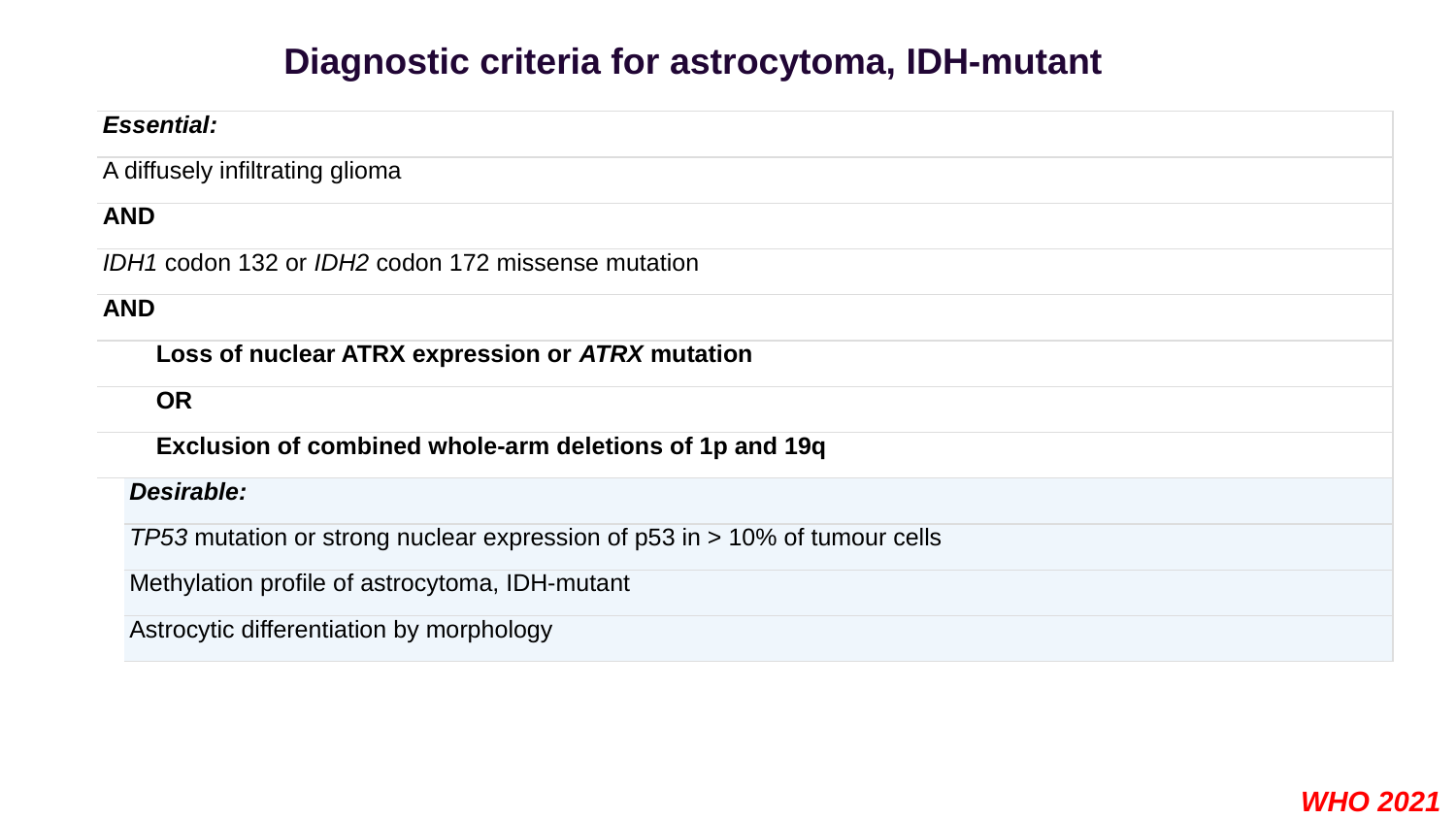

Diagnostic criteria for astrocytoma, IDH-mutant
| Essential: |  |  |
| --- | --- | --- |
| A diffusely infiltrating glioma |  |  |
| AND |  |  |
| IDH1 codon 132 or IDH2 codon 172 missense mutation |  |  |
| AND |  |  |
|  |  | Loss of nuclear ATRX expression or ATRX mutation |
|  |  | OR |
|  |  | Exclusion of combined whole-arm deletions of 1p and 19q |
|  | Desirable: |  |
|  | TP53 mutation or strong nuclear expression of p53 in > 10% of tumour cells |  |
|  | Methylation profile of astrocytoma, IDH-mutant |  |
|  | Astrocytic differentiation by morphology |  |
WHO 2021